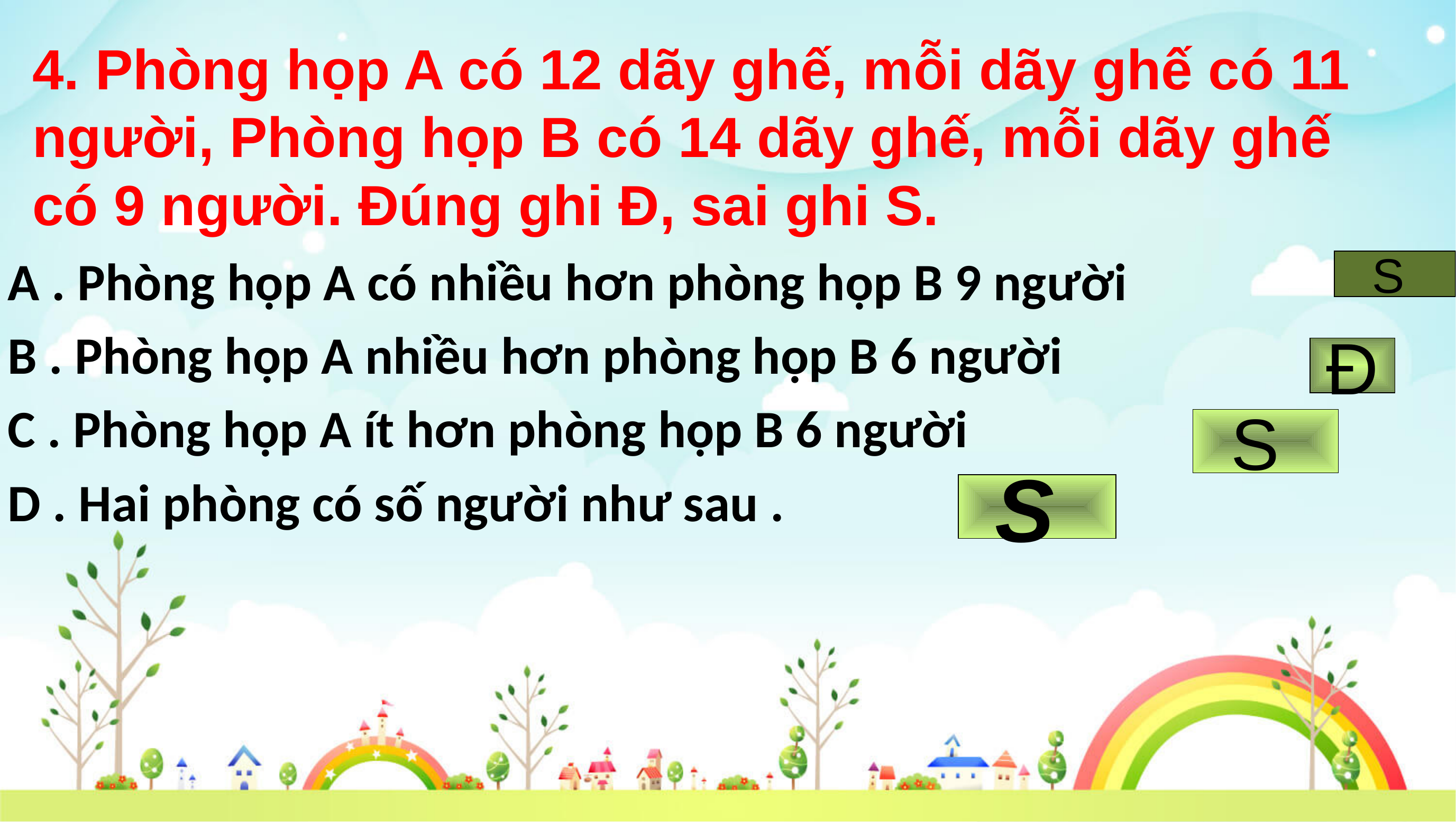

4. Phòng họp A có 12 dãy ghế, mỗi dãy ghế có 11 người, Phòng họp B có 14 dãy ghế, mỗi dãy ghế có 9 người. Đúng ghi Đ, sai ghi S.
A . Phòng họp A có nhiều hơn phòng họp B 9 người
B . Phòng họp A nhiều hơn phòng họp B 6 người
C . Phòng họp A ít hơn phòng họp B 6 người
D . Hai phòng có số người như sau .
S
Đ
S
S